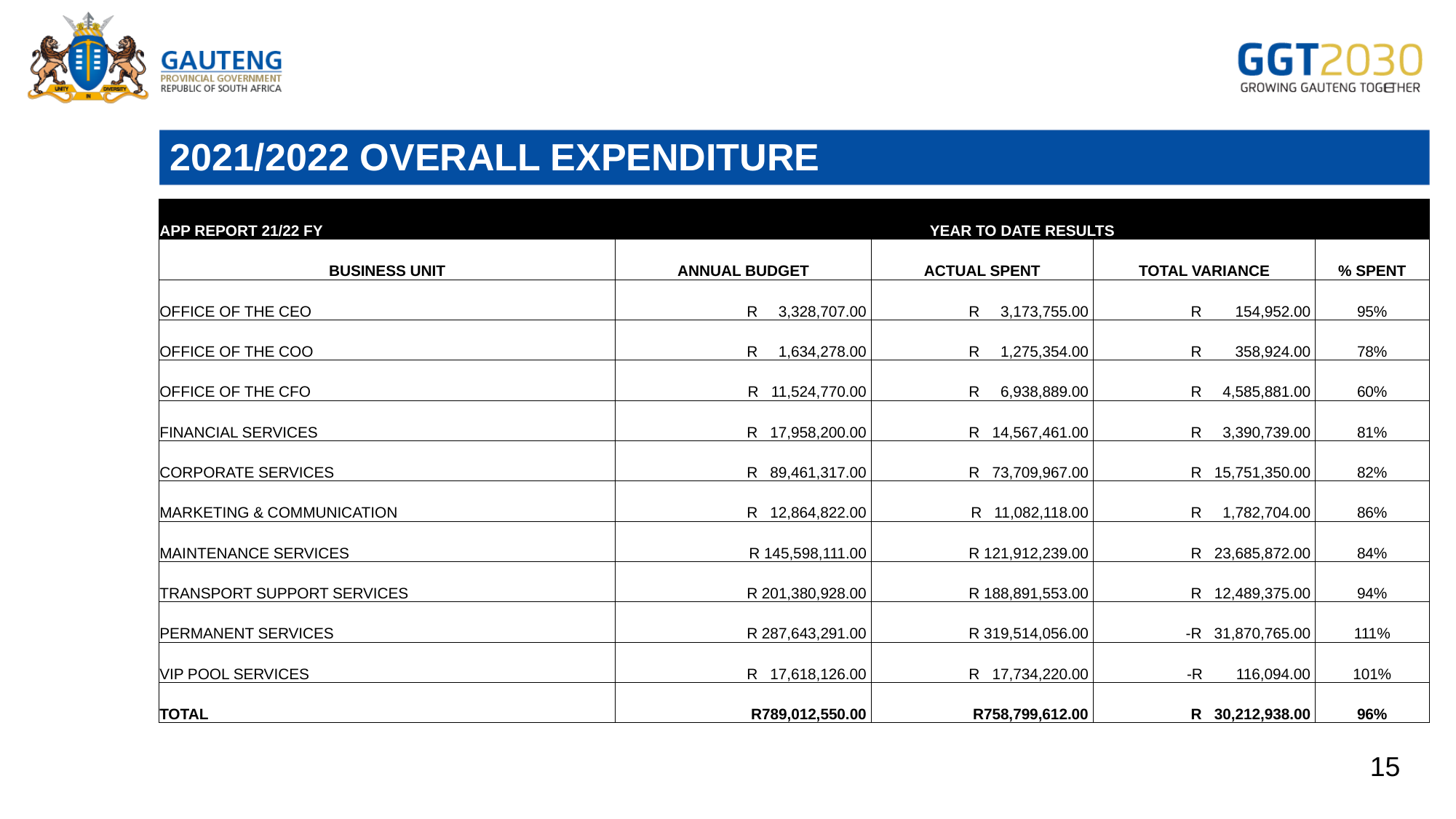

# 2021/2022 OVERALL EXPENDITURE
| APP REPORT 21/22 FY | YEAR TO DATE RESULTS |  |  |  |
| --- | --- | --- | --- | --- |
| BUSINESS UNIT | ANNUAL BUDGET | ACTUAL SPENT | TOTAL VARIANCE | % SPENT |
| OFFICE OF THE CEO | R 3,328,707.00 | R 3,173,755.00 | R 154,952.00 | 95% |
| OFFICE OF THE COO | R 1,634,278.00 | R 1,275,354.00 | R 358,924.00 | 78% |
| OFFICE OF THE CFO | R 11,524,770.00 | R 6,938,889.00 | R 4,585,881.00 | 60% |
| FINANCIAL SERVICES | R 17,958,200.00 | R 14,567,461.00 | R 3,390,739.00 | 81% |
| CORPORATE SERVICES | R 89,461,317.00 | R 73,709,967.00 | R 15,751,350.00 | 82% |
| MARKETING & COMMUNICATION | R 12,864,822.00 | R 11,082,118.00 | R 1,782,704.00 | 86% |
| MAINTENANCE SERVICES | R 145,598,111.00 | R 121,912,239.00 | R 23,685,872.00 | 84% |
| TRANSPORT SUPPORT SERVICES | R 201,380,928.00 | R 188,891,553.00 | R 12,489,375.00 | 94% |
| PERMANENT SERVICES | R 287,643,291.00 | R 319,514,056.00 | -R 31,870,765.00 | 111% |
| VIP POOL SERVICES | R 17,618,126.00 | R 17,734,220.00 | -R 116,094.00 | 101% |
| TOTAL | R789,012,550.00 | R758,799,612.00 | R 30,212,938.00 | 96% |
15